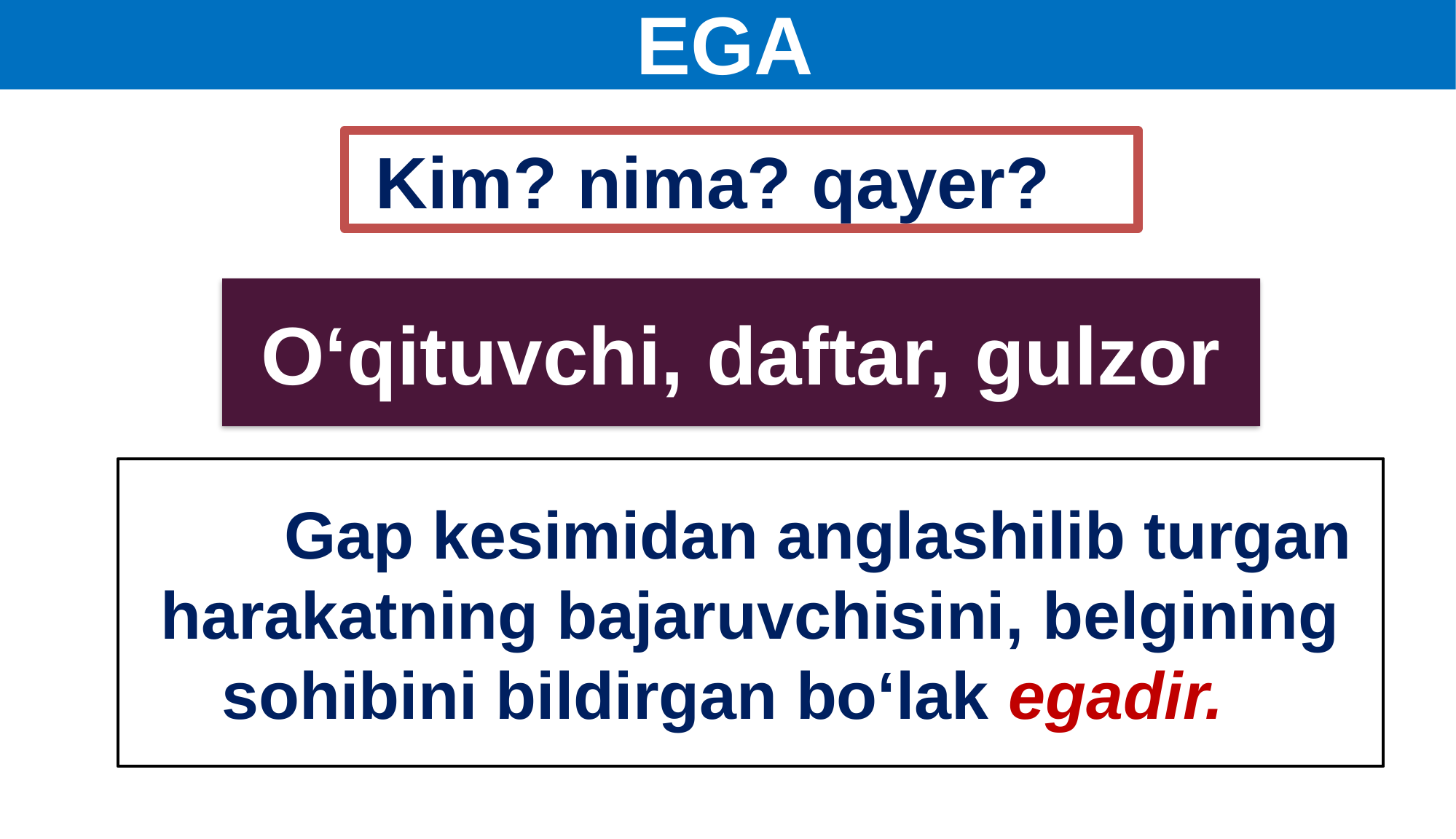

# EGA
 Kim? nima? qayer?
O‘qituvchi, daftar, gulzor

        Gap kesimidan anglashilib turgan harakatning bajaruvchisini, belgining sohibini bildirgan bo‘lak egadir.